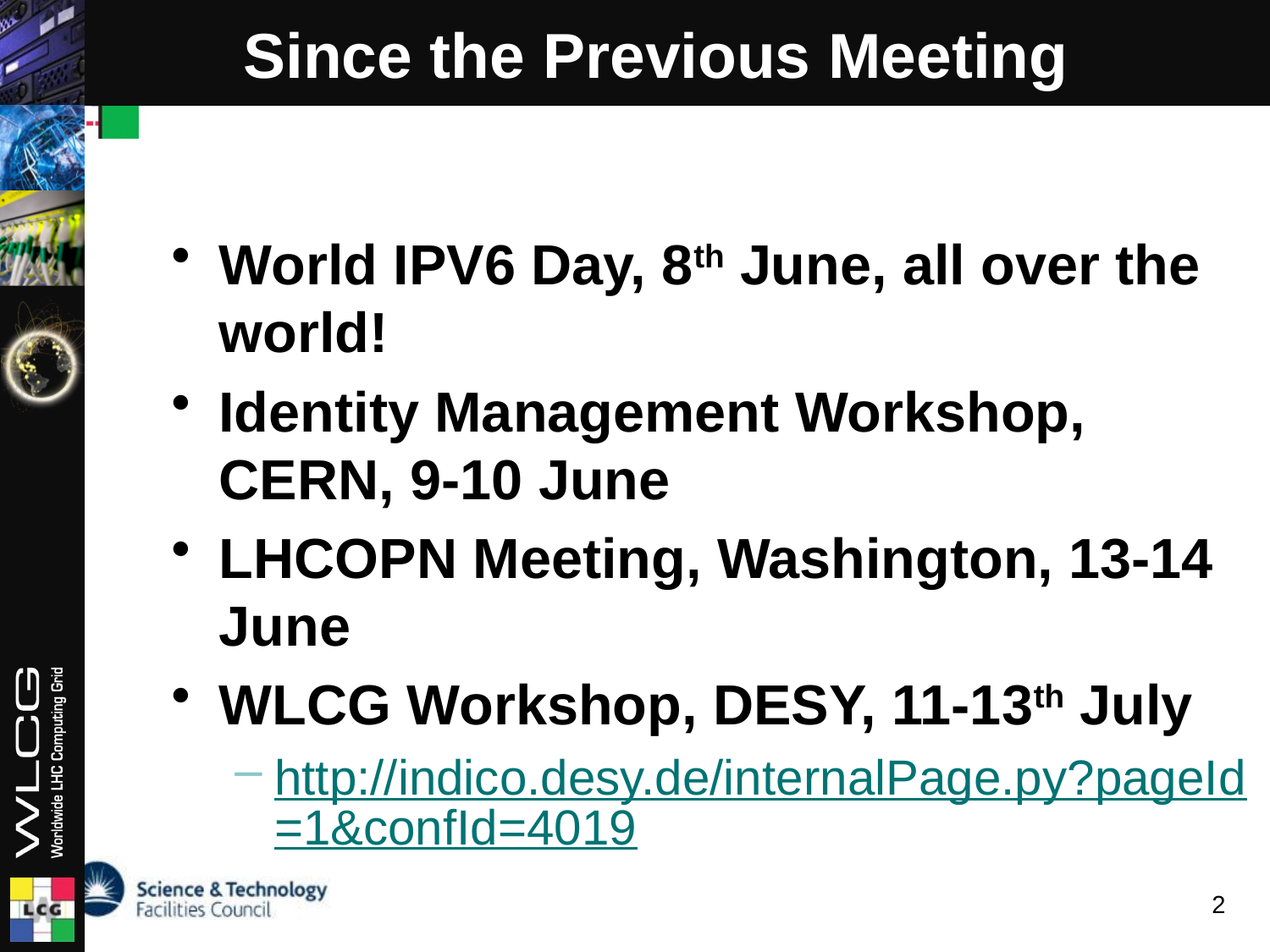

# Since the Previous Meeting

World IPV6 Day, 8th June, all over the world!
Identity Management Workshop, CERN, 9-10 June
LHCOPN Meeting, Washington, 13-14 June
WLCG Workshop, DESY, 11-13th July
http://indico.desy.de/internalPage.py?pageId=1&confId=4019

2